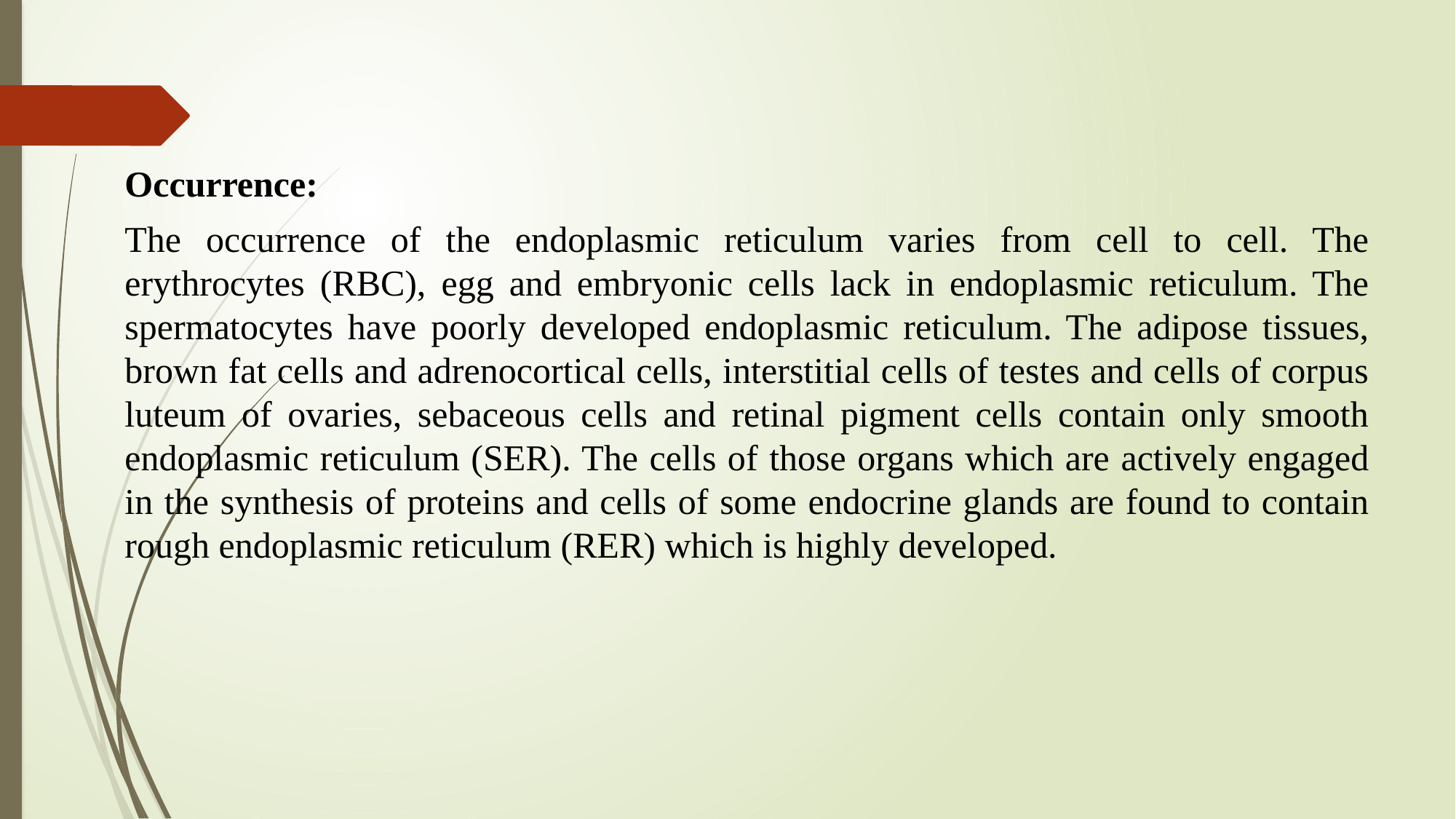

Occurrence:
The occurrence of the endoplasmic reticulum varies from cell to cell. The erythrocytes (RBC), egg and embryonic cells lack in endoplasmic reticulum. The spermatocytes have poorly developed endoplasmic reticulum. The adipose tissues, brown fat cells and adrenocortical cells, interstitial cells of testes and cells of corpus luteum of ovaries, sebaceous cells and retinal pigment cells contain only smooth endoplasmic reticulum (SER). The cells of those organs which are actively engaged in the synthesis of proteins and cells of some endocrine glands are found to contain rough endoplasmic reticulum (RER) which is highly developed.